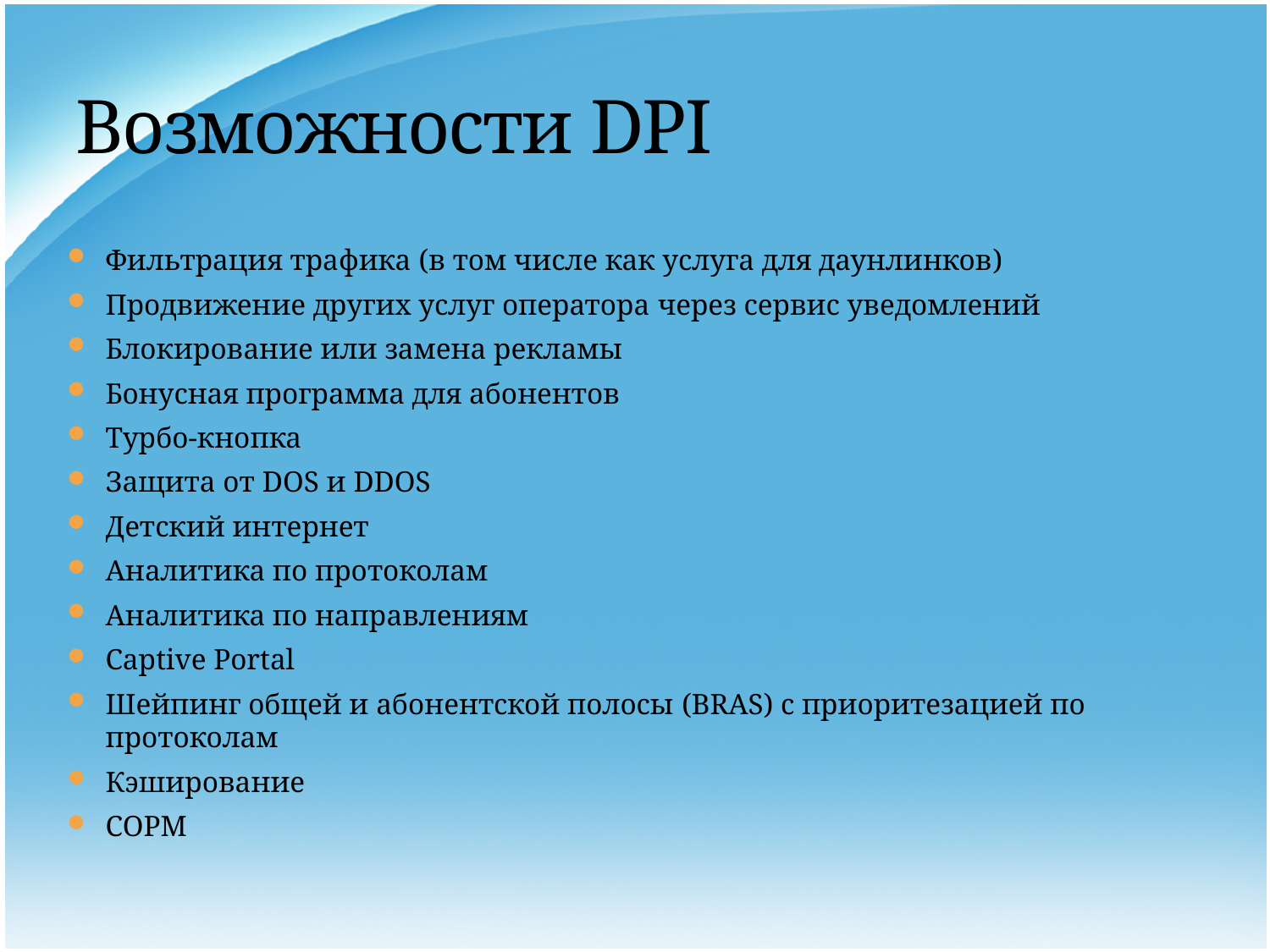

# Возможности DPI
Фильтрация трафика (в том числе как услуга для даунлинков)
Продвижение других услуг оператора через сервис уведомлений
Блокирование или замена рекламы
Бонусная программа для абонентов
Турбо-кнопка
Защита от DOS и DDOS
Детский интернет
Аналитика по протоколам
Аналитика по направлениям
Captive Portal
Шейпинг общей и абонентской полосы (BRAS) с приоритезацией по протоколам
Кэширование
СОРМ